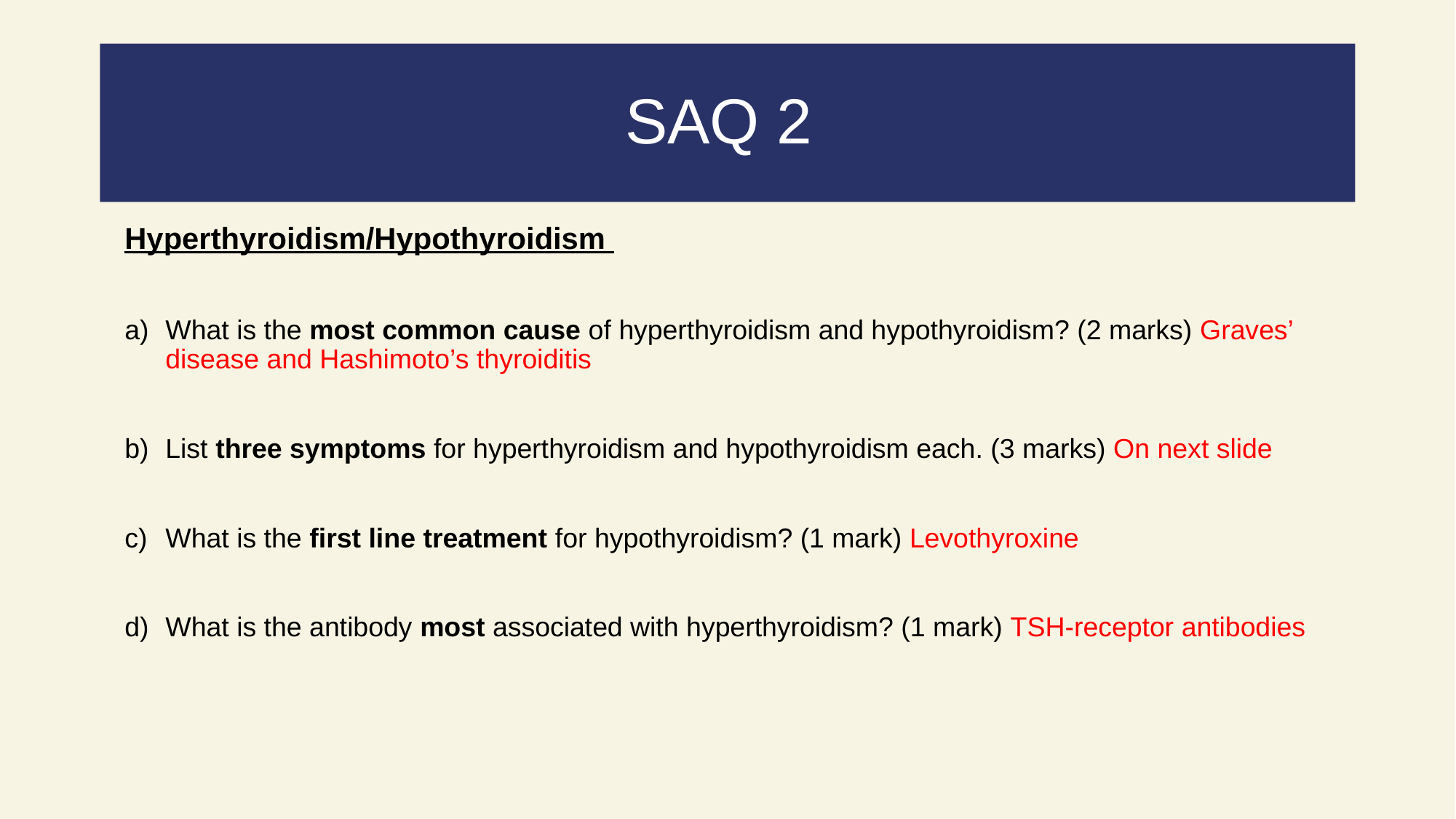

#
SAQ 2
Hyperthyroidism/Hypothyroidism

What is the most common cause of hyperthyroidism and hypothyroidism? (2 marks) Graves’ disease and Hashimoto’s thyroiditis

List three symptoms for hyperthyroidism and hypothyroidism each. (3 marks) On next slide

What is the first line treatment for hypothyroidism? (1 mark) Levothyroxine

What is the antibody most associated with hyperthyroidism? (1 mark) TSH-receptor antibodies